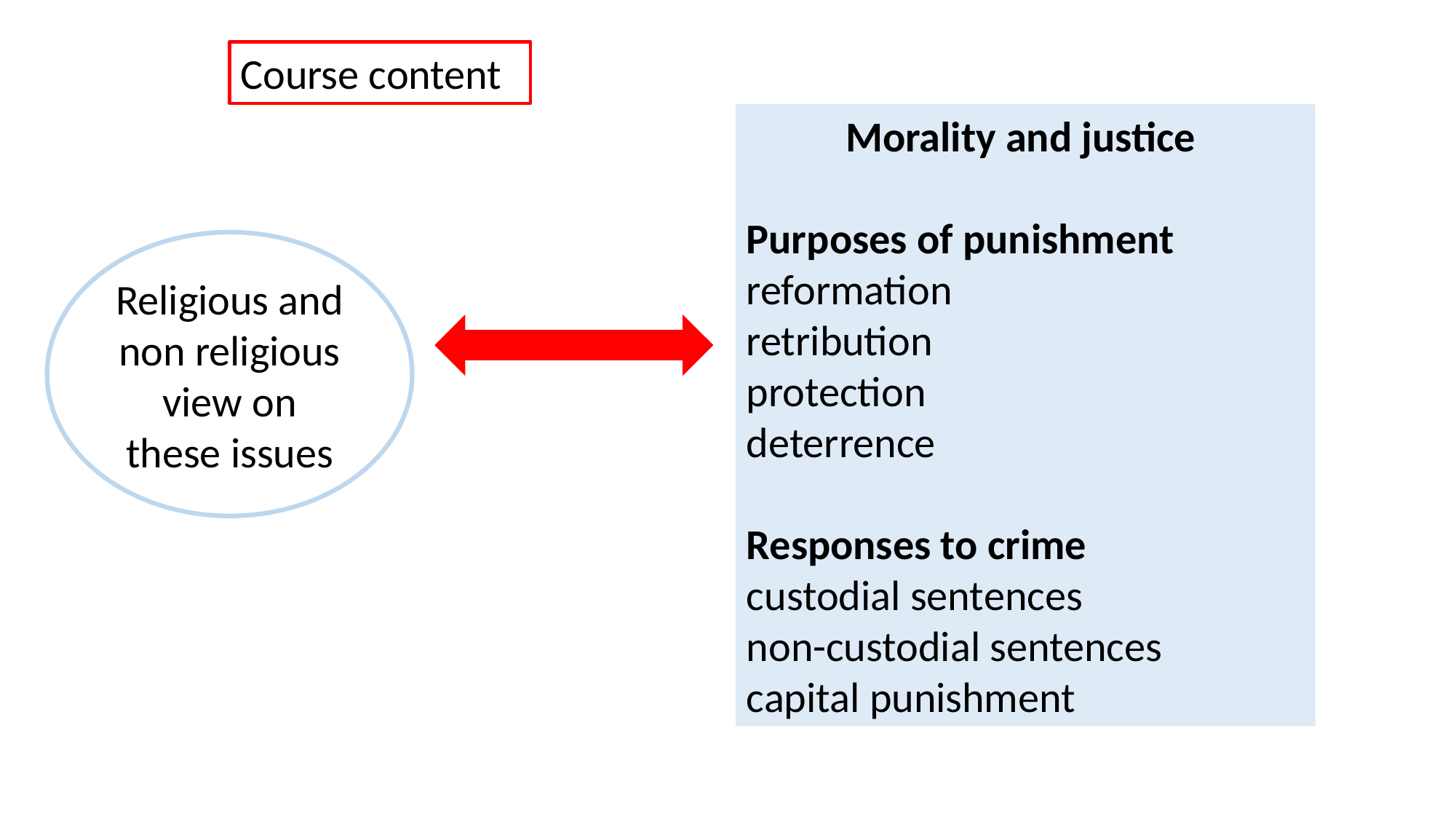

Course content
Morality and justice

Purposes of punishment
reformation
retribution
protection
deterrence

Responses to crime
custodial sentences
non-custodial sentences
capital punishment
Religious and non religious view on these issues